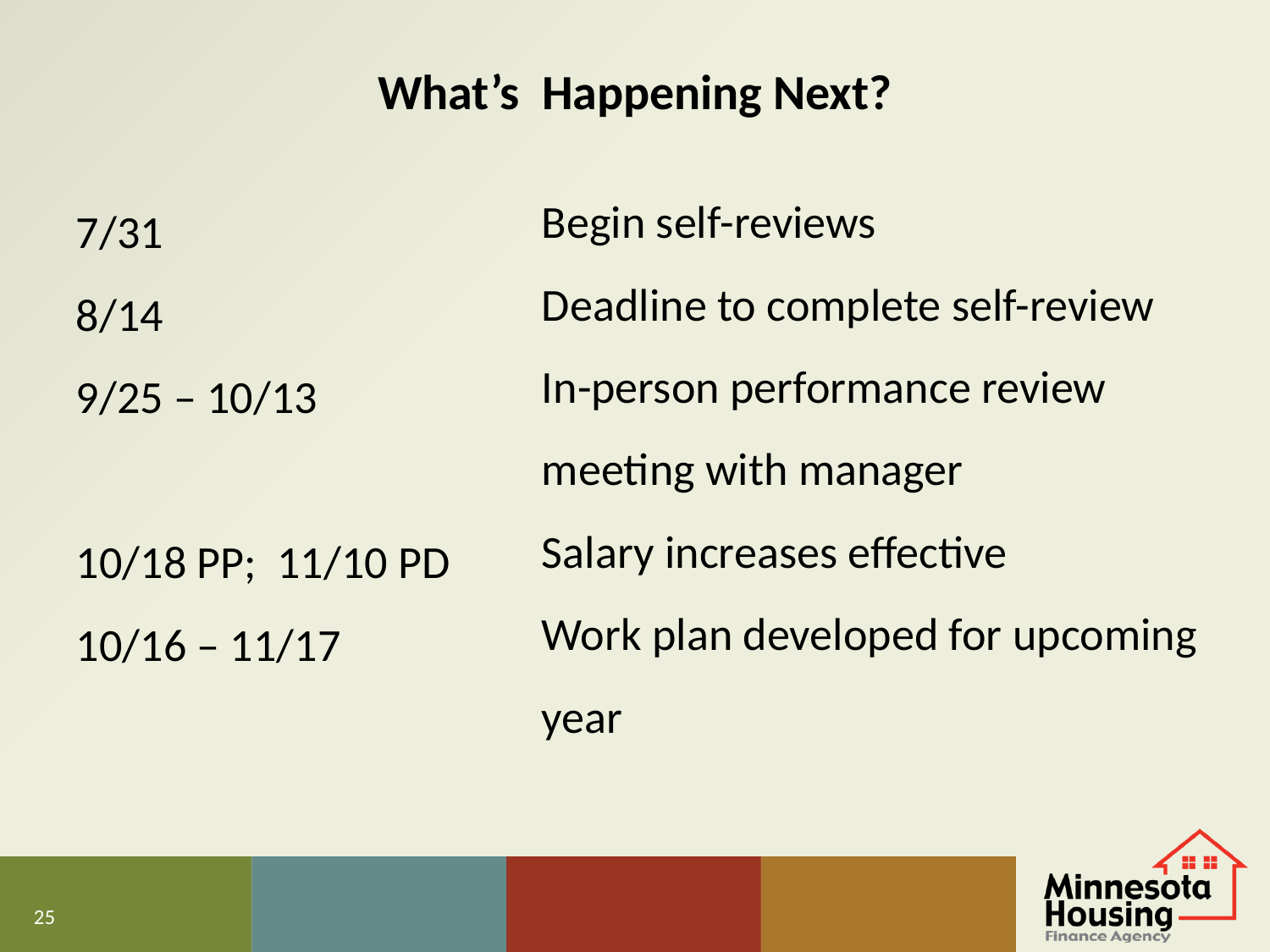

# What’s  Happening Next?
Begin self-reviews
Deadline to complete self-review
In-person performance review meeting with manager
Salary increases effective
Work plan developed for upcoming year
7/31
8/14
9/25 – 10/13

10/18 PP;  11/10 PD
10/16 – 11/17